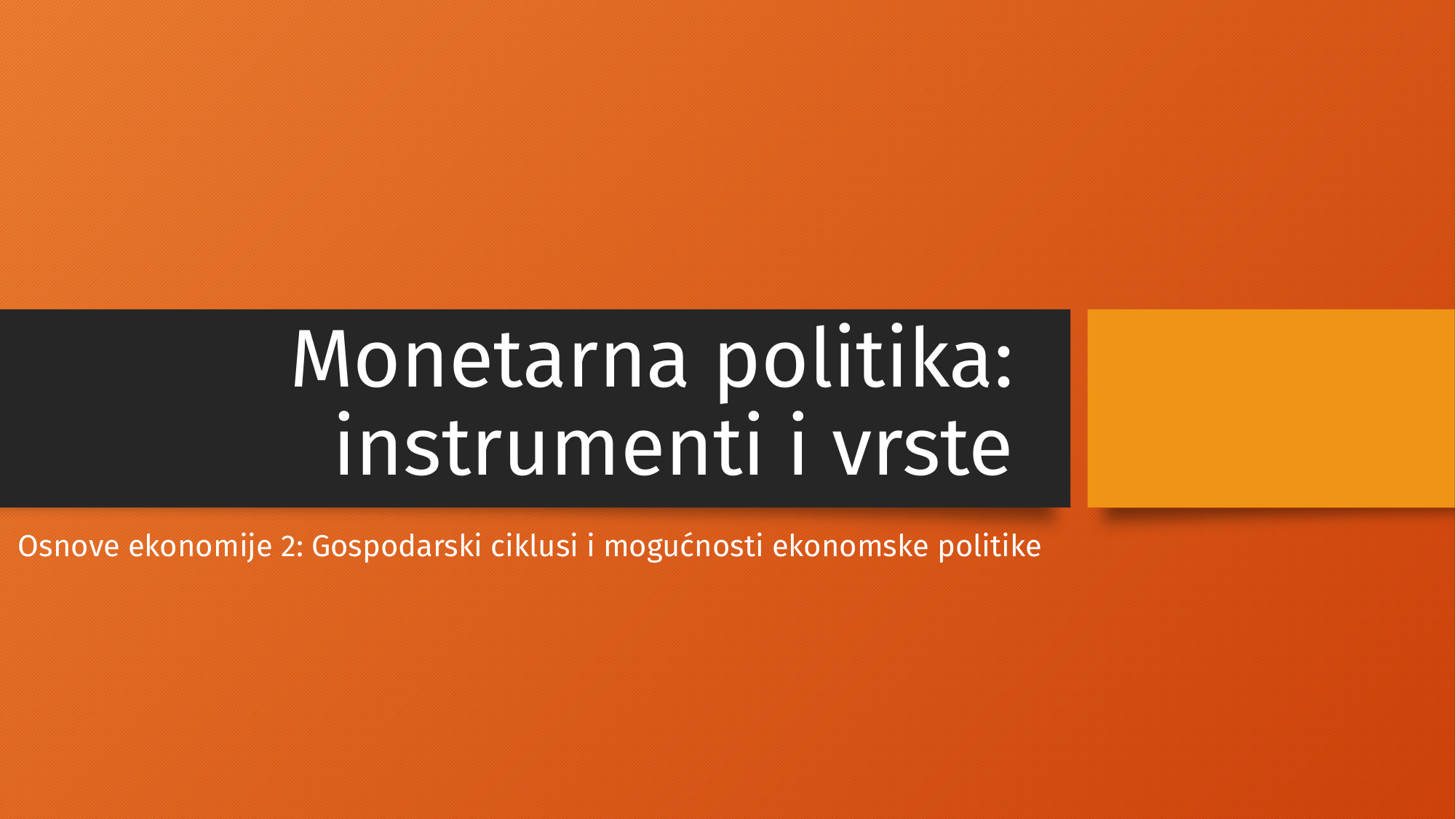

# Monetarna politika: instrumenti i vrste
Osnove ekonomije 2: Gospodarski ciklusi i mogućnosti ekonomske politike